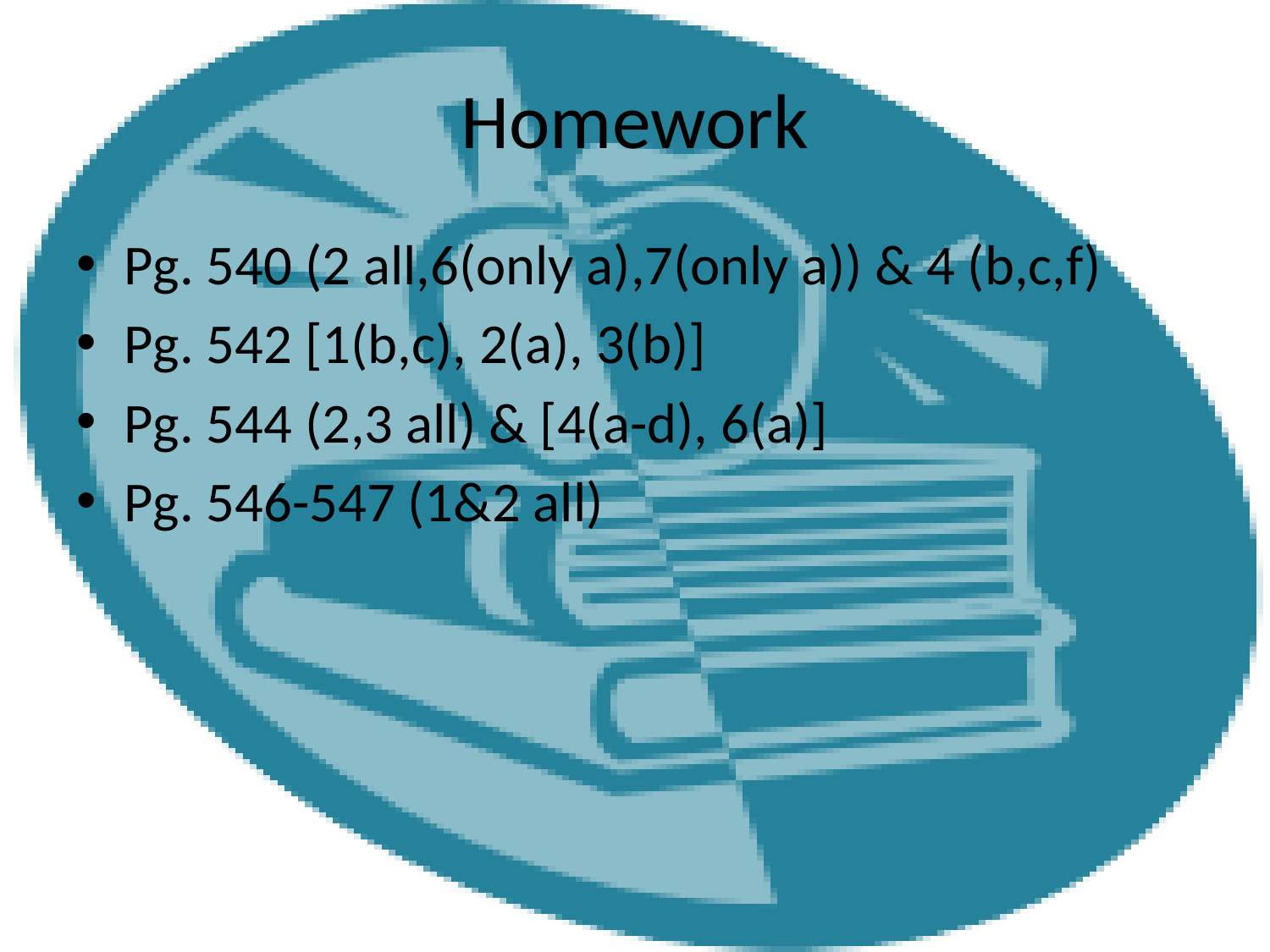

# Homework
Pg. 540 (2 all,6(only a),7(only a)) & 4 (b,c,f)
Pg. 542 [1(b,c), 2(a), 3(b)]
Pg. 544 (2,3 all) & [4(a-d), 6(a)]
Pg. 546-547 (1&2 all)